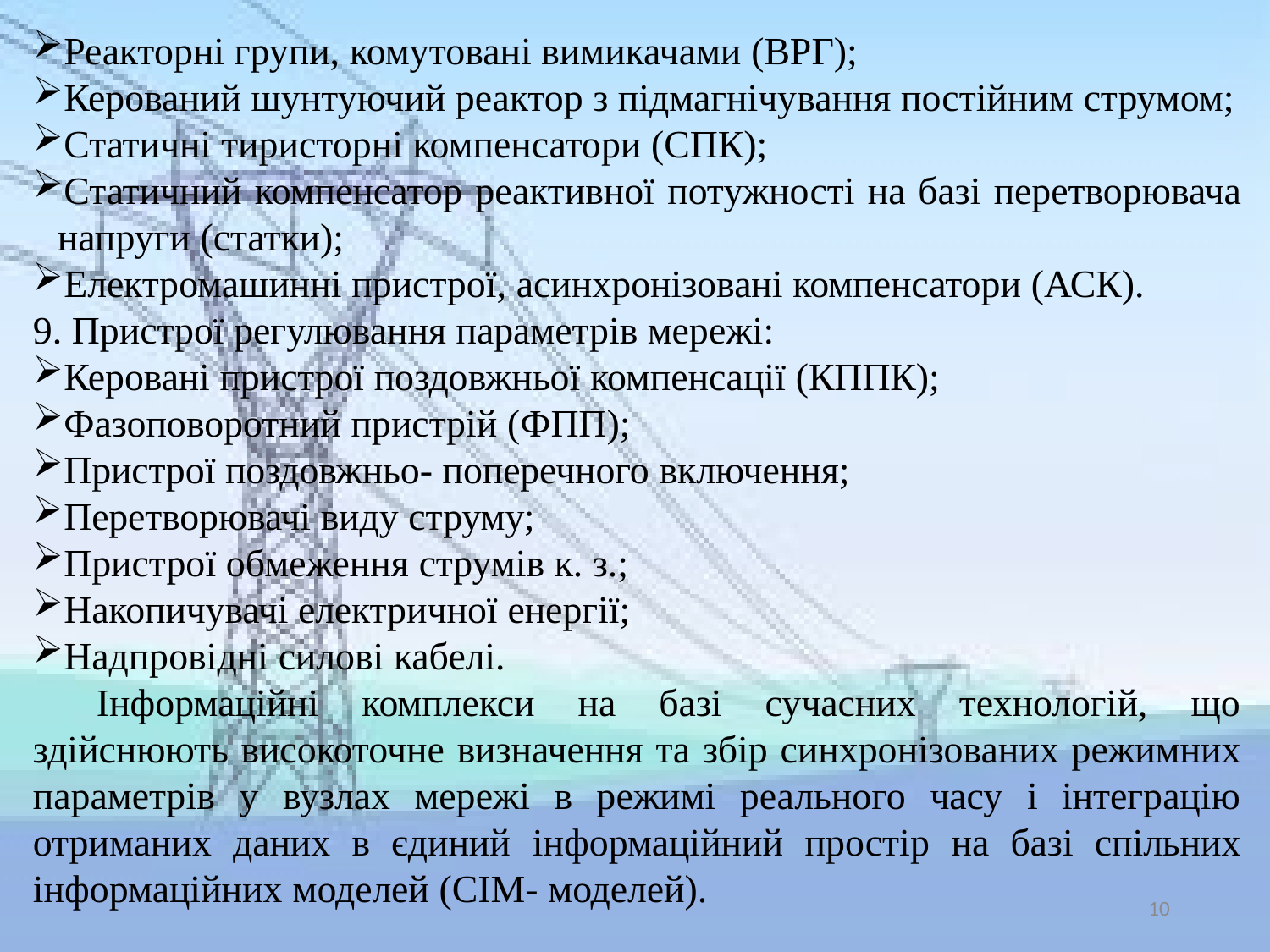

Реакторні групи, комутовані вимикачами (ВРГ);
Керований шунтуючий реактор з підмагнічування постійним струмом;
Статичні тиристорні компенсатори (СПК);
Статичний компенсатор реактивної потужності на базі перетворювача напруги (статки);
Електромашинні пристрої, асинхронізовані компенсатори (АСК).
9. Пристрої регулювання параметрів мережі:
Керовані пристрої поздовжньої компенсації (КППК);
Фазоповоротний пристрій (ФПП);
Пристрої поздовжньо- поперечного включення;
Перетворювачі виду струму;
Пристрої обмеження струмів к. з.;
Накопичувачі електричної енергії;
Надпровідні силові кабелі.
Інформаційні комплекси на базі сучасних технологій, що здійснюють високоточне визначення та збір синхронізованих режимних параметрів у вузлах мережі в режимі реального часу і інтеграцію отриманих даних в єдиний інформаційний простір на базі спільних інформаційних моделей (СІМ- моделей).
10